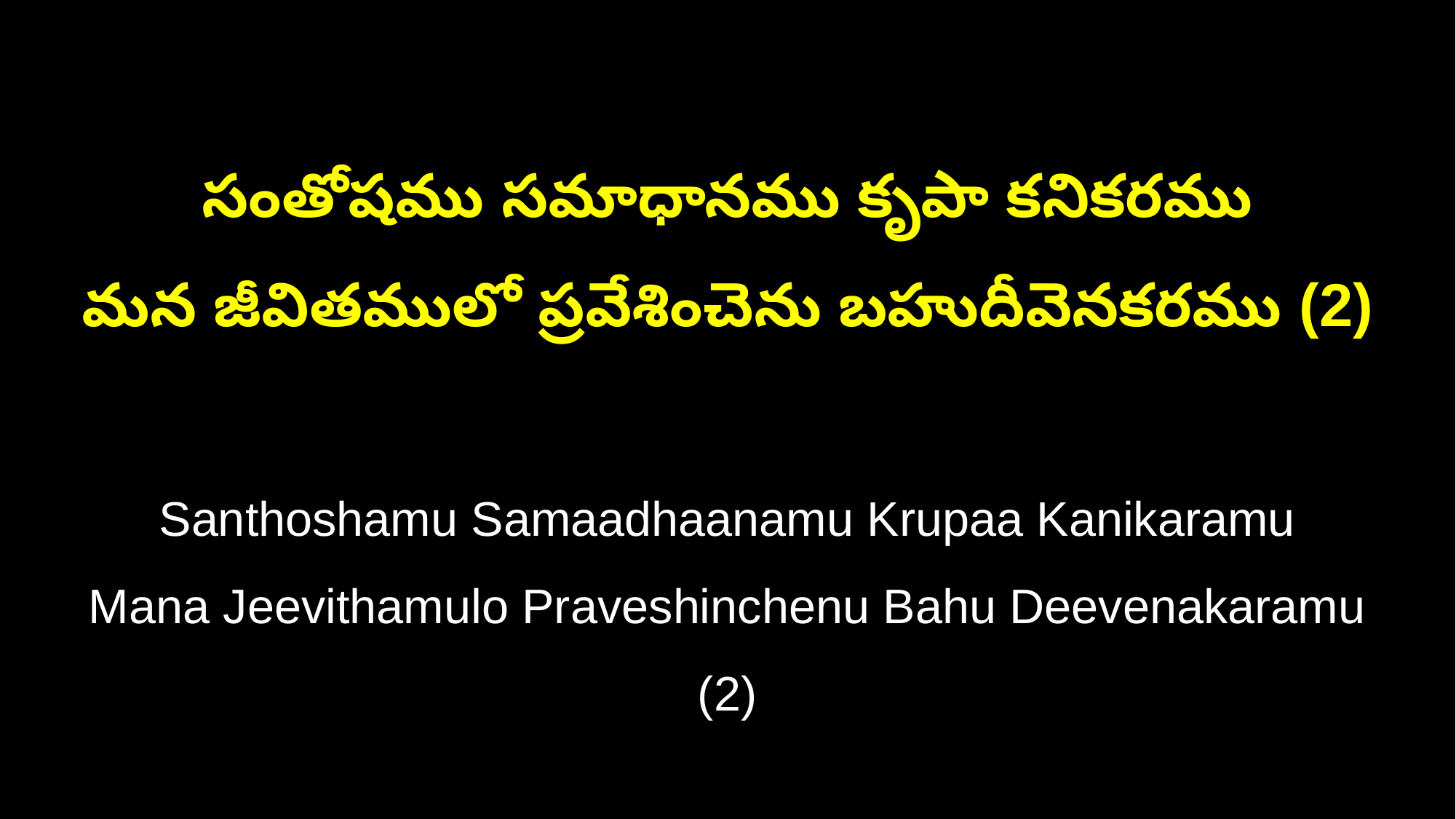

సంతోషము సమాధానము కృపా కనికరము
మన జీవితములో ప్రవేశించెను బహుదీవెనకరము (2)
Santhoshamu Samaadhaanamu Krupaa Kanikaramu
Mana Jeevithamulo Praveshinchenu Bahu Deevenakaramu (2)